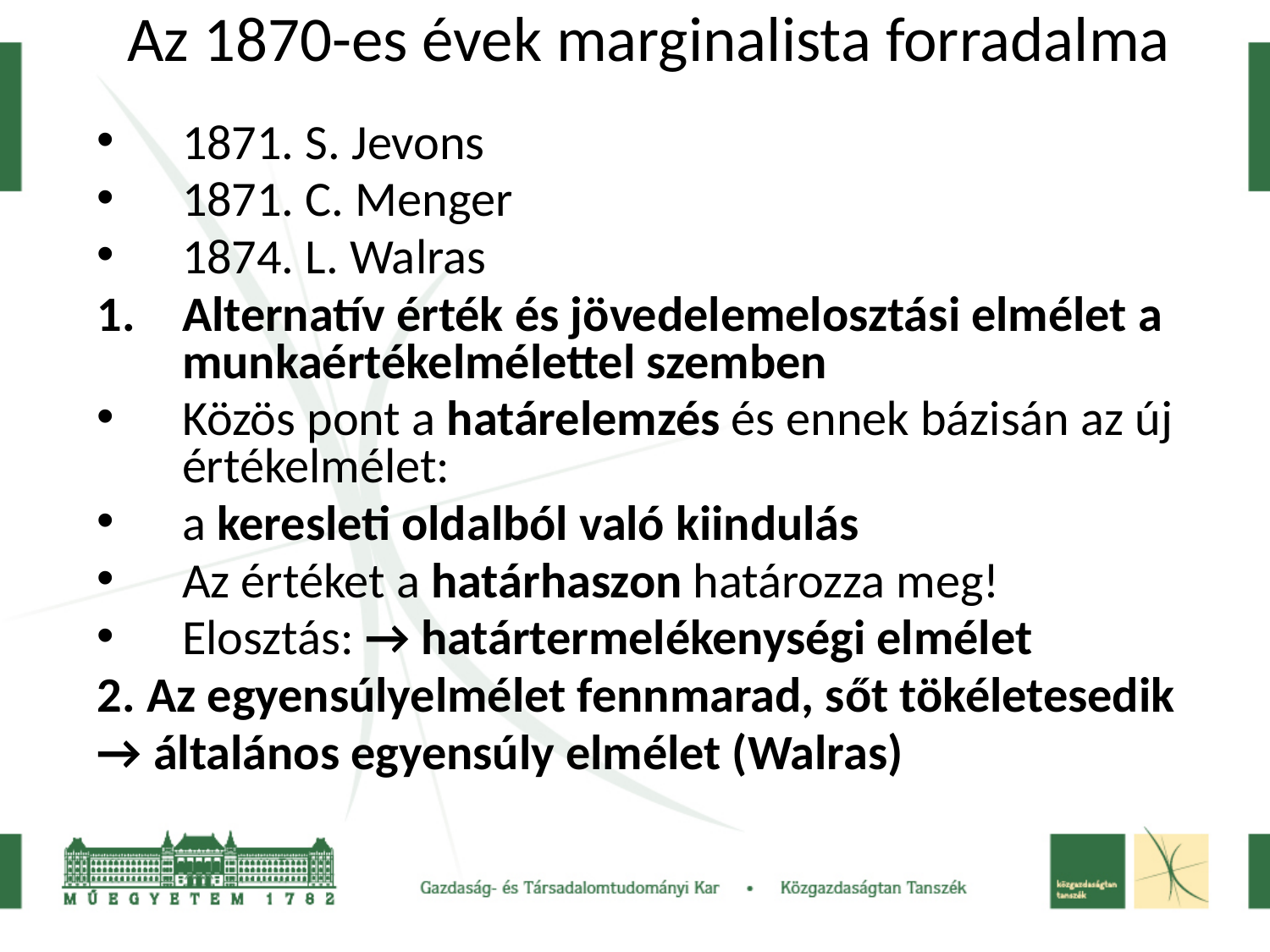

# Az 1870-es évek marginalista forradalma
1871. S. Jevons
1871. C. Menger
1874. L. Walras
Alternatív érték és jövedelemelosztási elmélet a munkaértékelmélettel szemben
Közös pont a határelemzés és ennek bázisán az új értékelmélet:
a keresleti oldalból való kiindulás
Az értéket a határhaszon határozza meg!
Elosztás: → határtermelékenységi elmélet
2. Az egyensúlyelmélet fennmarad, sőt tökéletesedik
→ általános egyensúly elmélet (Walras)